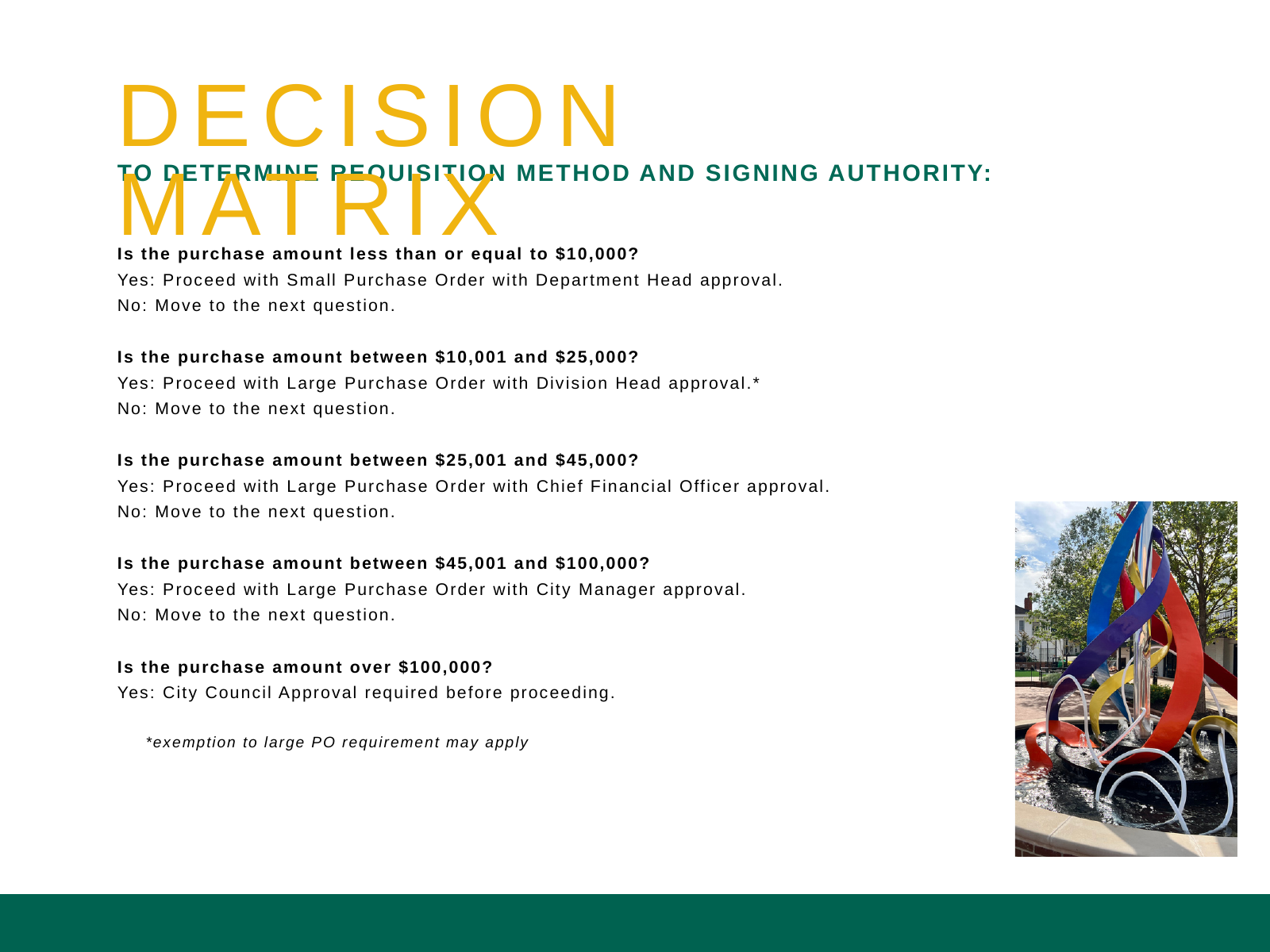

DECISION MATRIX

TO DETERMINE REQUISITION METHOD AND SIGNING AUTHORITY:

Is the purchase amount less than or equal to $10,000?
Yes: Proceed with Small Purchase Order with Department Head approval.
No: Move to the next question.

Is the purchase amount between $10,001 and $25,000?
Yes: Proceed with Large Purchase Order with Division Head approval.*
No: Move to the next question.

Is the purchase amount between $25,001 and $45,000?
Yes: Proceed with Large Purchase Order with Chief Financial Officer approval.
No: Move to the next question.

Is the purchase amount between $45,001 and $100,000?
Yes: Proceed with Large Purchase Order with City Manager approval.
No: Move to the next question.

Is the purchase amount over $100,000?
Yes: City Council Approval required before proceeding.

     *exemption to large PO requirement may apply